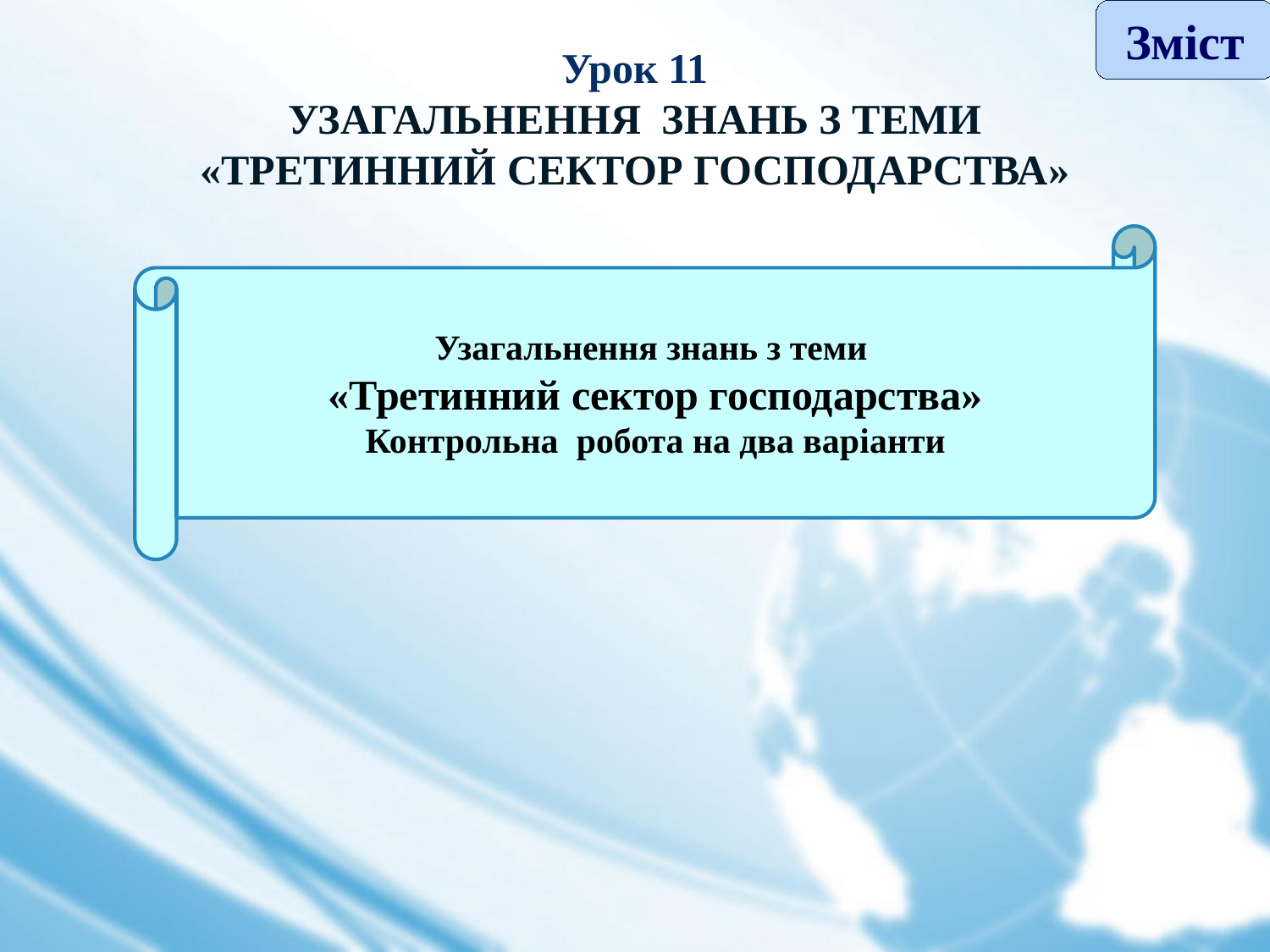

Зміст
# Урок 11 УЗАГАЛЬНЕННЯ  ЗНАНЬ З ТЕМИ «ТРЕТИННИЙ СЕКТОР ГОСПОДАРСТВА»
Узагальнення знань з теми
«Третинний сектор господарства»
Контрольна  робота на два варіанти